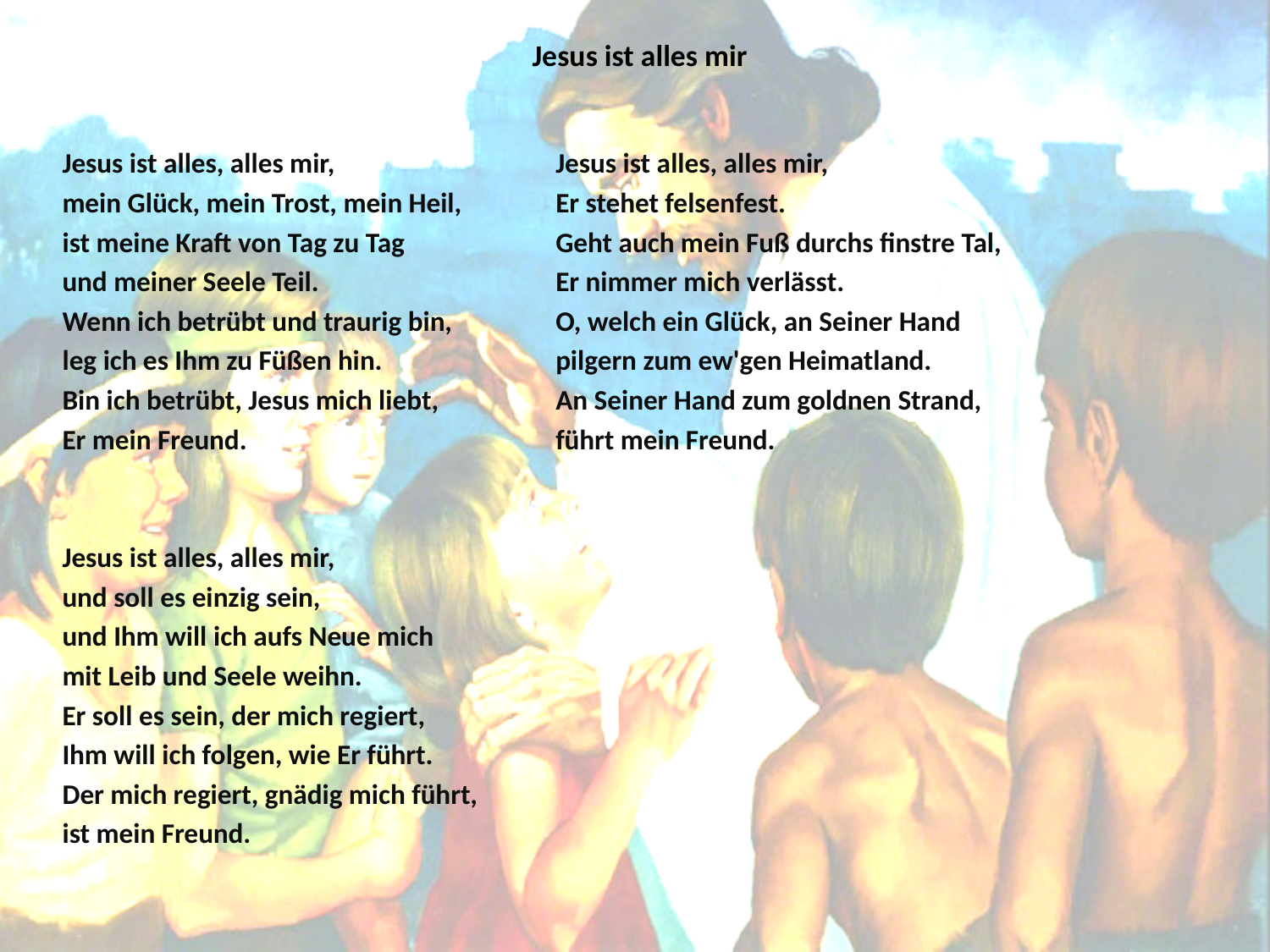

# Jesus ist alles mir
Jesus ist alles, alles mir,
mein Glück, mein Trost, mein Heil,
ist meine Kraft von Tag zu Tag
und meiner Seele Teil.
Wenn ich betrübt und traurig bin,
leg ich es Ihm zu Füßen hin.
Bin ich betrübt, Jesus mich liebt,
Er mein Freund.

Jesus ist alles, alles mir,
und soll es einzig sein,
und Ihm will ich aufs Neue mich
mit Leib und Seele weihn.
Er soll es sein, der mich regiert,
Ihm will ich folgen, wie Er führt.
Der mich regiert, gnädig mich führt,
ist mein Freund.
Jesus ist alles, alles mir,
Er stehet felsenfest.
Geht auch mein Fuß durchs finstre Tal,
Er nimmer mich verlässt.
O, welch ein Glück, an Seiner Hand
pilgern zum ew'gen Heimatland.
An Seiner Hand zum goldnen Strand,
führt mein Freund.